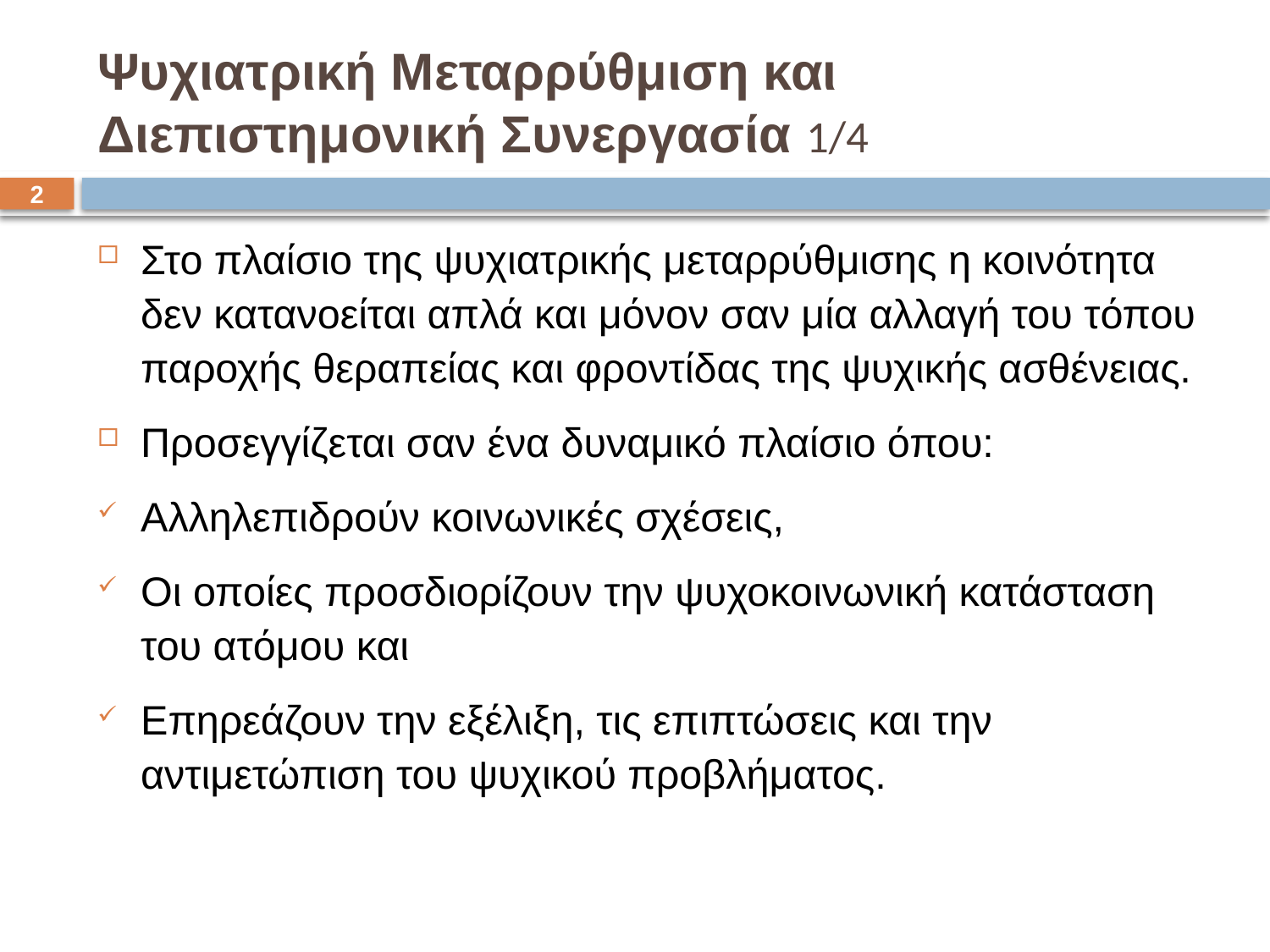

# Ψυχιατρική Μεταρρύθμιση και Διεπιστημονική Συνεργασία 1/4
2
Στο πλαίσιο της ψυχιατρικής μεταρρύθμισης η κοινότητα δεν κατανοείται απλά και μόνον σαν μία αλλαγή του τόπου παροχής θεραπείας και φροντίδας της ψυχικής ασθένειας.
Προσεγγίζεται σαν ένα δυναμικό πλαίσιο όπου:
Αλληλεπιδρούν κοινωνικές σχέσεις,
Οι οποίες προσδιορίζουν την ψυχοκοινωνική κατάσταση του ατόμου και
Επηρεάζουν την εξέλιξη, τις επιπτώσεις και την αντιμετώπιση του ψυχικού προβλήματος.